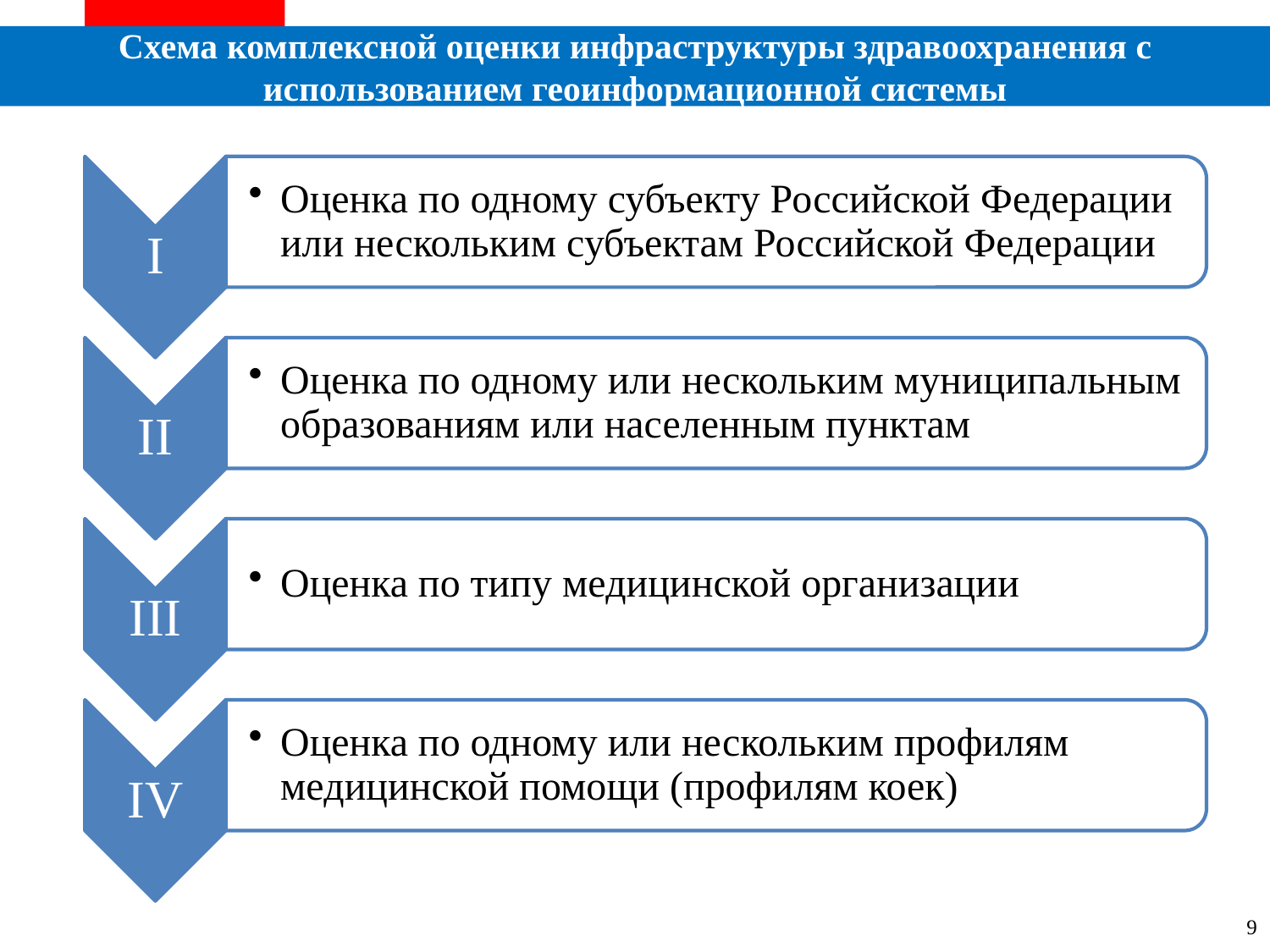

Схема комплексной оценки инфраструктуры здравоохранения с использованием геоинформационной системы

I
Оценка по одному субъекту Российской Федерации или нескольким субъектам Российской Федерации
II
Оценка по одному или нескольким муниципальным образованиям или населенным пунктам
III
Оценка по типу медицинской организации
IV
Оценка по одному или нескольким профилям медицинской помощи (профилям коек)
9